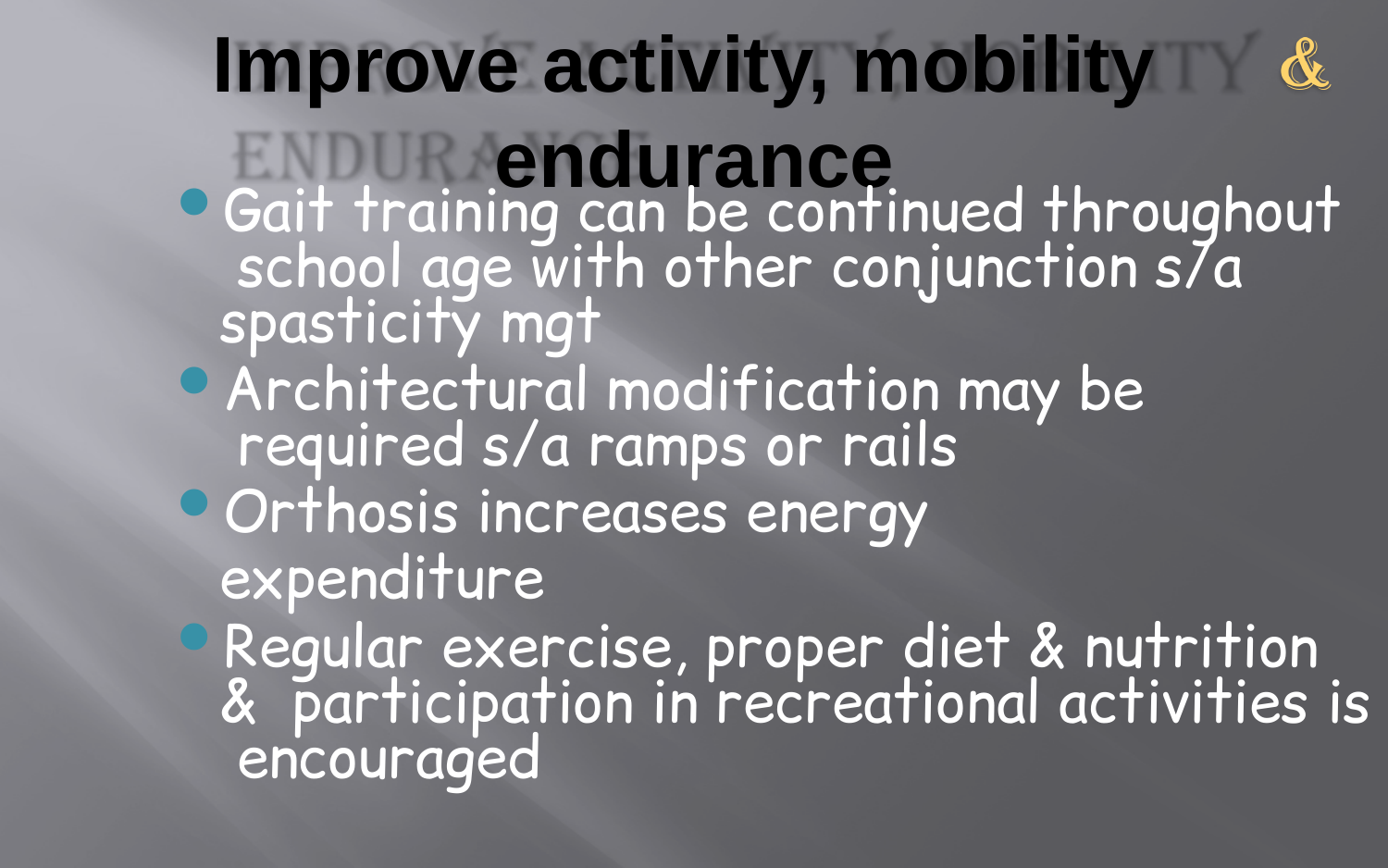

# Improve activity, mobility  endurance

Gait training can be continued throughout  school age with other conjunction s/a  spasticity mgt
Architectural modification may be  required s/a ramps or rails
Orthosis increases energy expenditure
Regular exercise, proper diet & nutrition &  participation in recreational activities is  encouraged